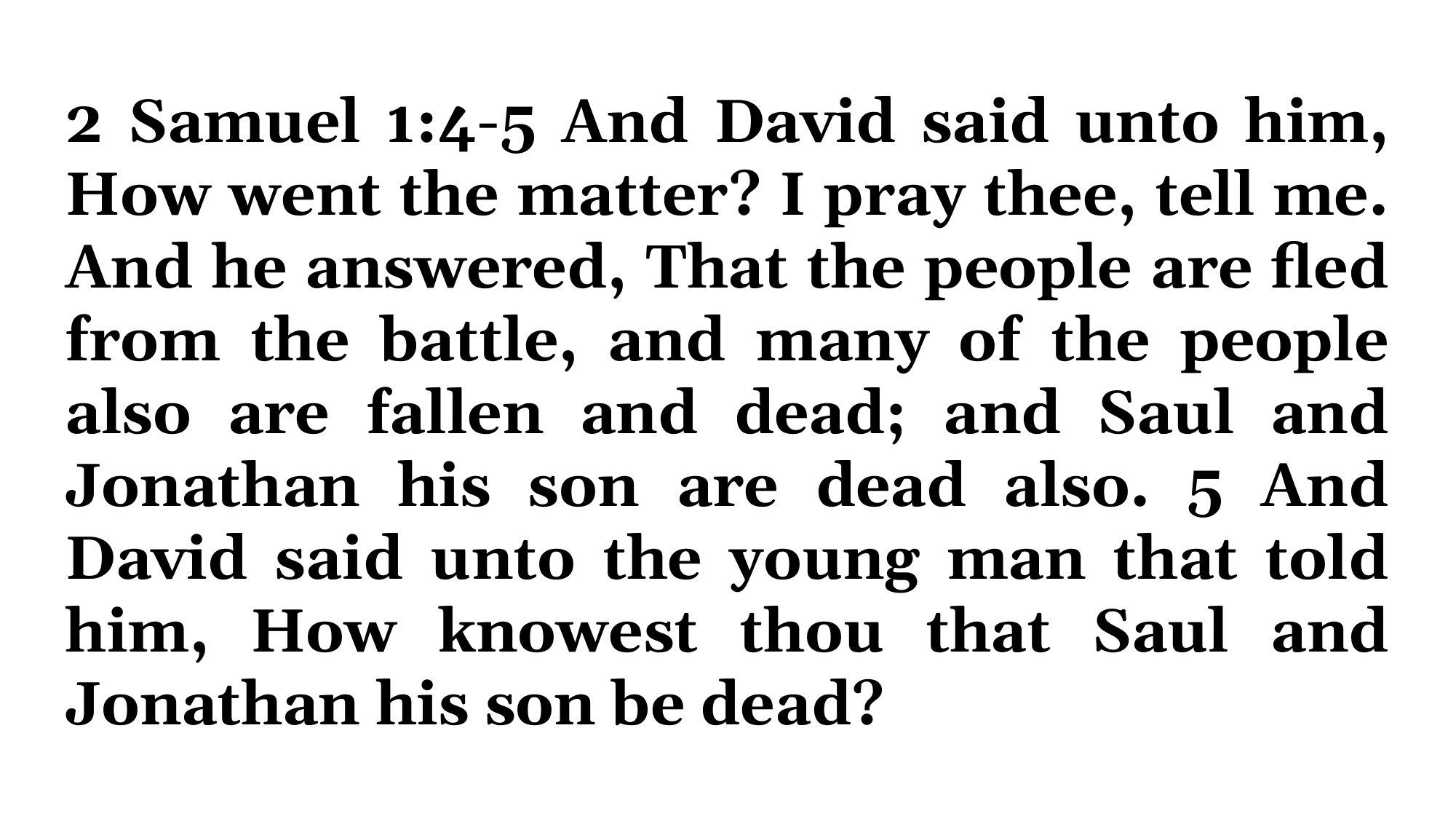

2 Samuel 1:4-5 And David said unto him, How went the matter? I pray thee, tell me. And he answered, That the people are fled from the battle, and many of the people also are fallen and dead; and Saul and Jonathan his son are dead also. 5 And David said unto the young man that told him, How knowest thou that Saul and Jonathan his son be dead?